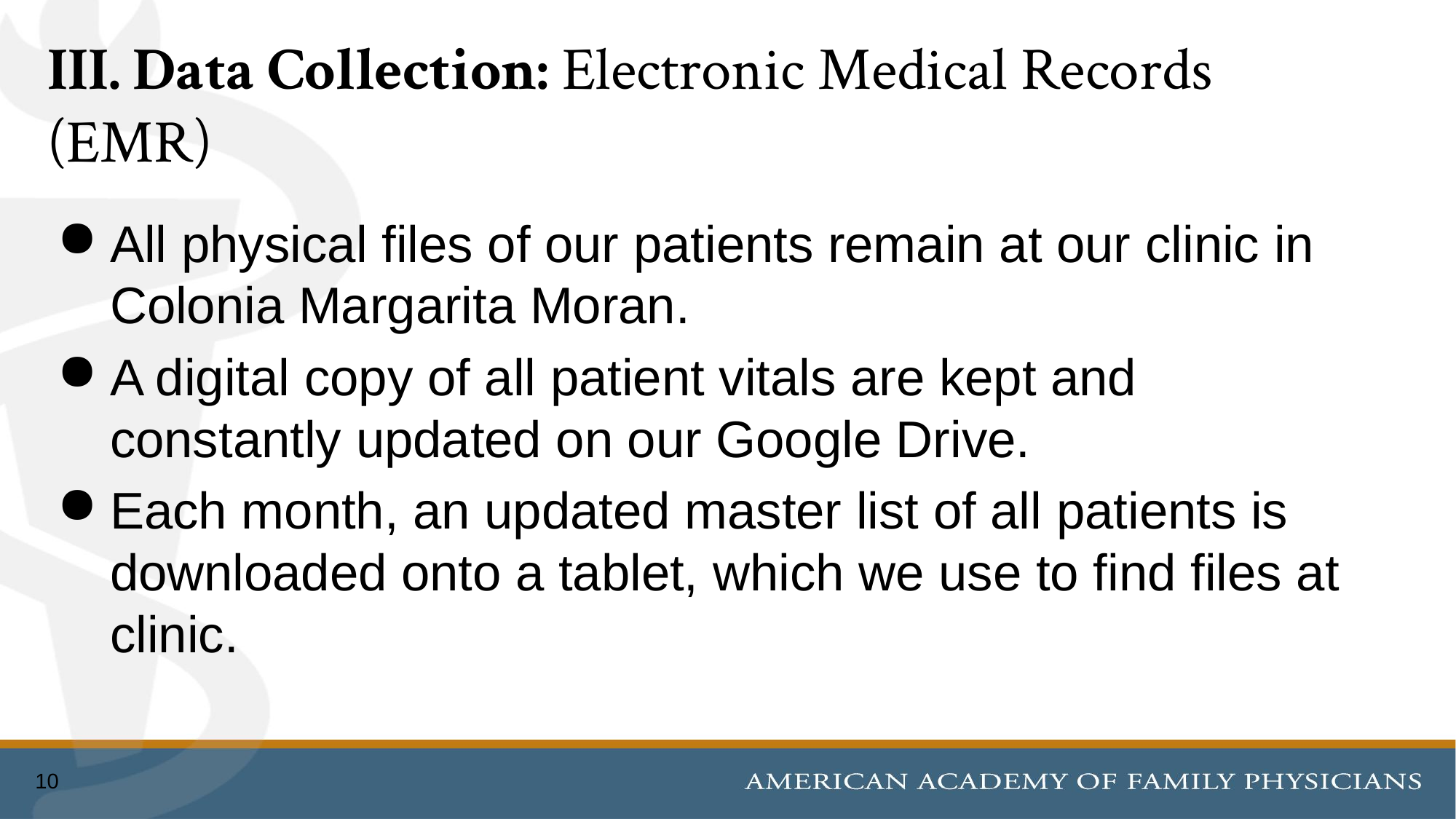

# III. Data Collection: Electronic Medical Records (EMR)
All physical files of our patients remain at our clinic in Colonia Margarita Moran.
A digital copy of all patient vitals are kept and constantly updated on our Google Drive.
Each month, an updated master list of all patients is downloaded onto a tablet, which we use to find files at clinic.
10